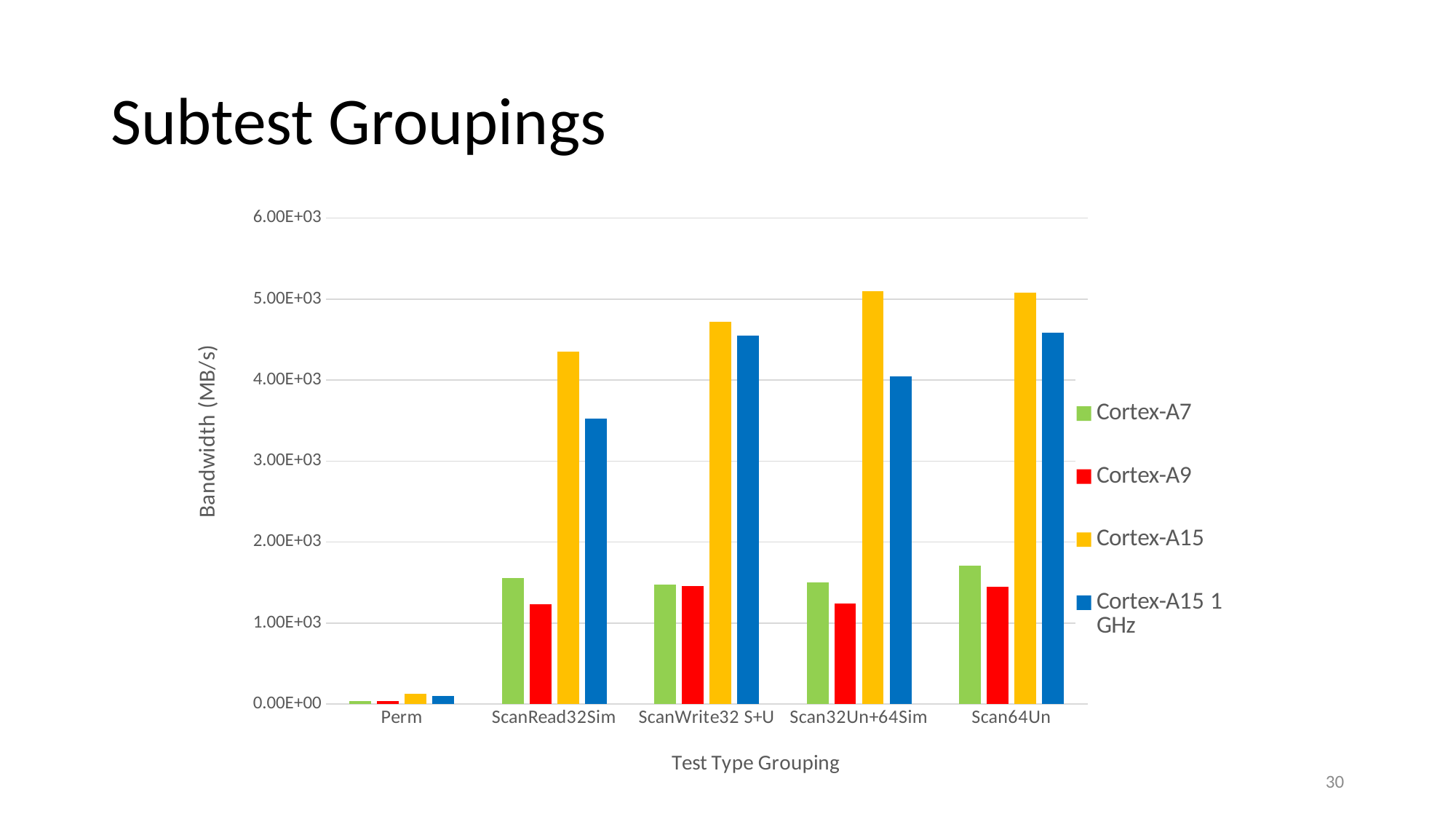

# Subtest Groupings

### Chart

| Category | Cortex-A7 | Cortex-A9 | Cortex-A15 | Cortex-A15 1 GHz |
|---|---|---|---|---|
| Perm | 34.78763761299605 | 34.78763761299605 | 126.0 | 95.0479017469846 |
| ScanRead32Sim | 1555.25069474798 | 1232.4132305787791 | 4350.0 | 3526.192978424369 |
| ScanWrite32 S+U | 1479.2897037781852 | 1458.681398994067 | 4722.427822292915 | 4550.830414934086 |
| Scan32Un+64Sim | 1500.28970377819 | 1239.9601867445504 | 5100.0 | 4043.6308720829 |
| Scan64Un | 1708.8110077726467 | 1451.6355778518246 | 5080.0 | 4587.954843183 |
30